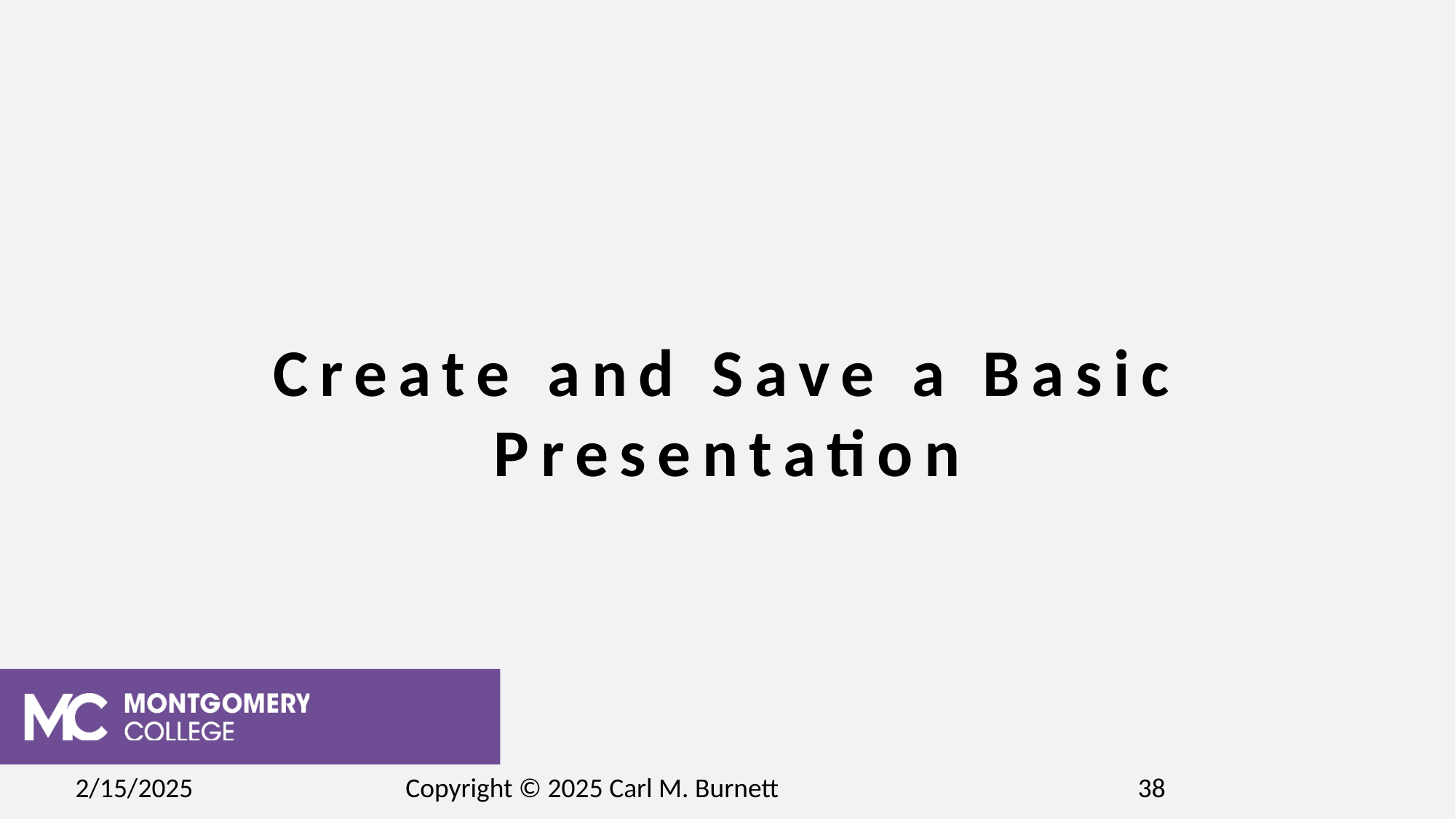

# Create and Save a Basic Presentation
2/15/2025
Copyright © 2025 Carl M. Burnett
38